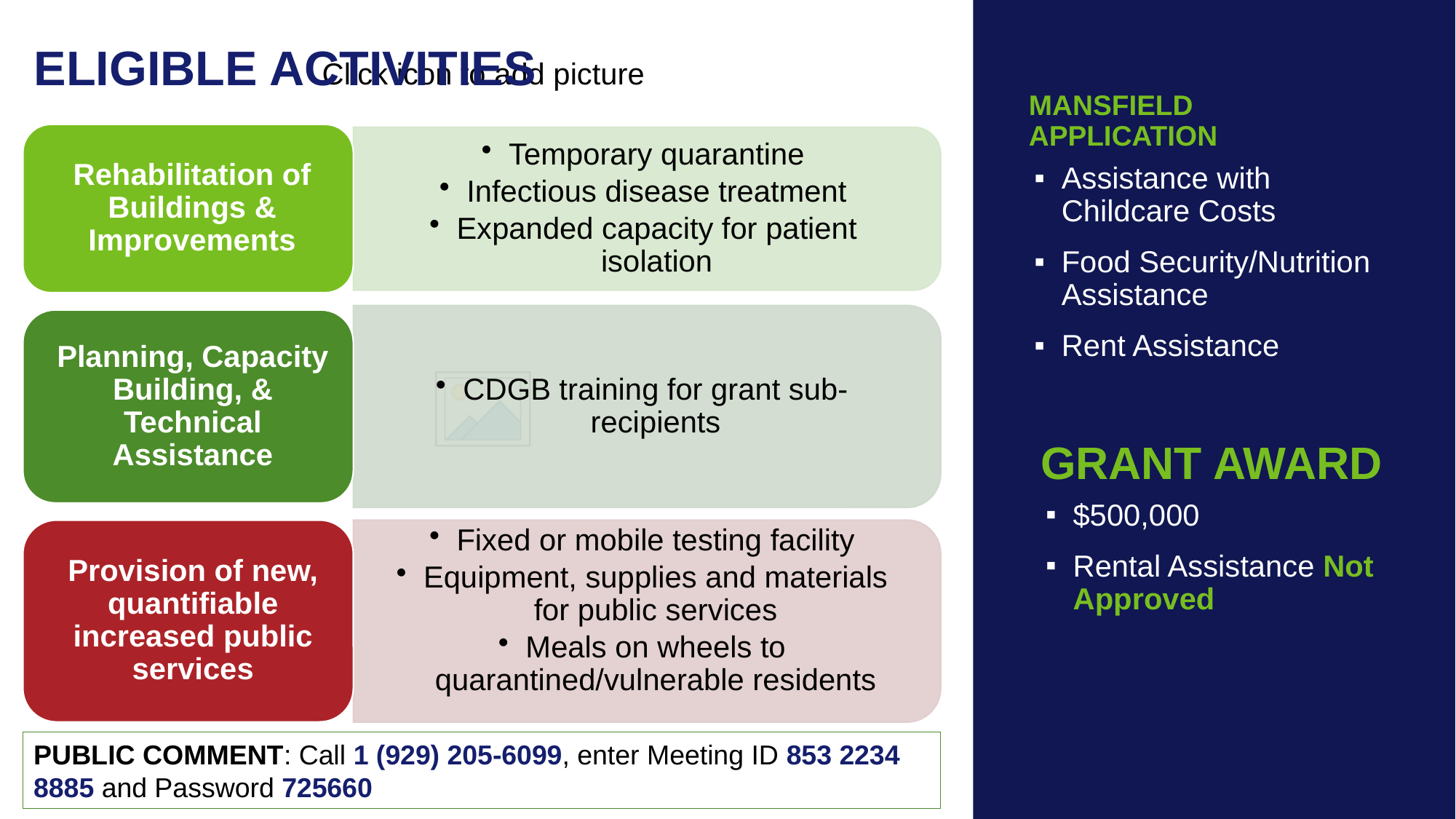

Eligible Activities
# Mansfield Application
Temporary quarantine
Infectious disease treatment
Expanded capacity for patient isolation
Rehabilitation of Buildings & Improvements
CDGB training for grant sub-recipients
Planning, Capacity Building, & Technical Assistance

Fixed or mobile testing facility
Equipment, supplies and materials for public services
Meals on wheels to quarantined/vulnerable residents
Provision of new, quantifiable increased public services
Assistance with Childcare Costs
Food Security/Nutrition Assistance
Rent Assistance

Grant Award
$500,000
Rental Assistance Not Approved
PUBLIC COMMENT: Call 1 (929) 205-6099, enter Meeting ID 853 2234 8885 and Password 725660